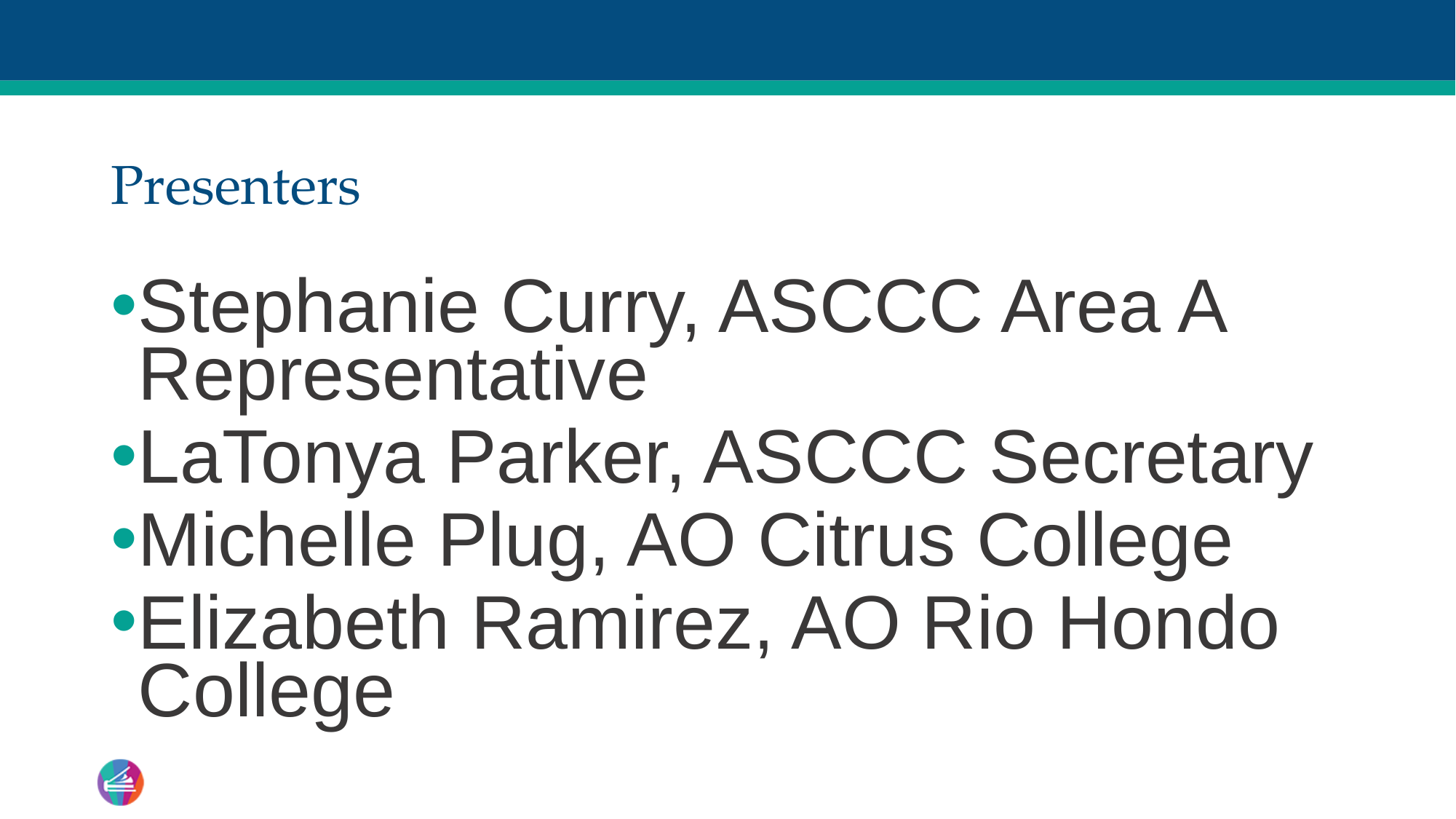

# Presenters
Stephanie Curry, ASCCC Area A Representative
LaTonya Parker, ASCCC Secretary
Michelle Plug, AO Citrus College
Elizabeth Ramirez, AO Rio Hondo College